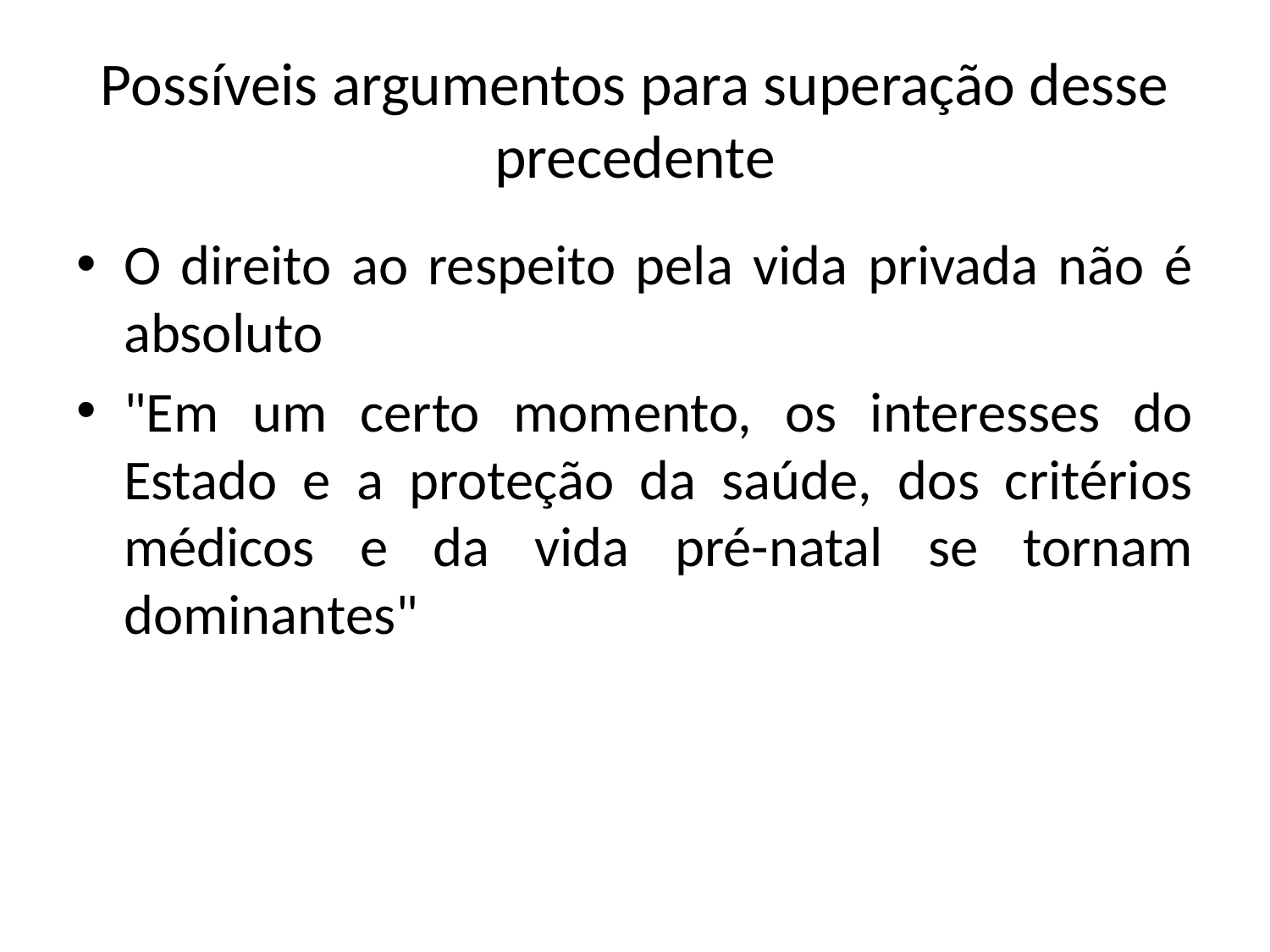

# Possíveis argumentos para superação desse precedente
O direito ao respeito pela vida privada não é absoluto
"Em um certo momento, os interesses do Estado e a proteção da saúde, dos critérios médicos e da vida pré-natal se tornam dominantes"